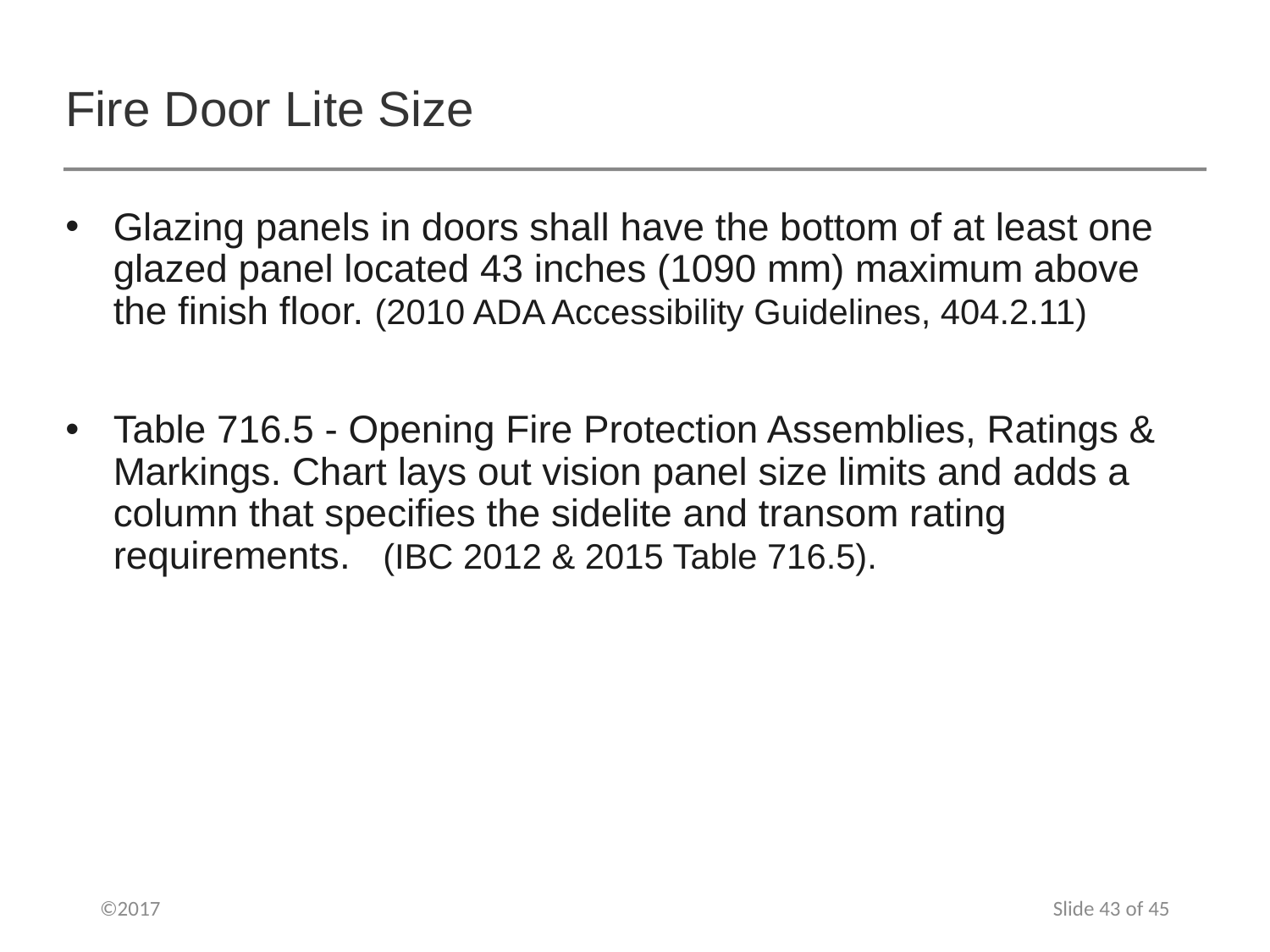

# Fire Door Lite Size
Glazing panels in doors shall have the bottom of at least one glazed panel located 43 inches (1090 mm) maximum above the finish floor. (2010 ADA Accessibility Guidelines, 404.2.11)

Table 716.5 - Opening Fire Protection Assemblies, Ratings & Markings. Chart lays out vision panel size limits and adds a column that specifies the sidelite and transom rating requirements.   (IBC 2012 & 2015 Table 716.5).
©2017
Slide 43 of 45